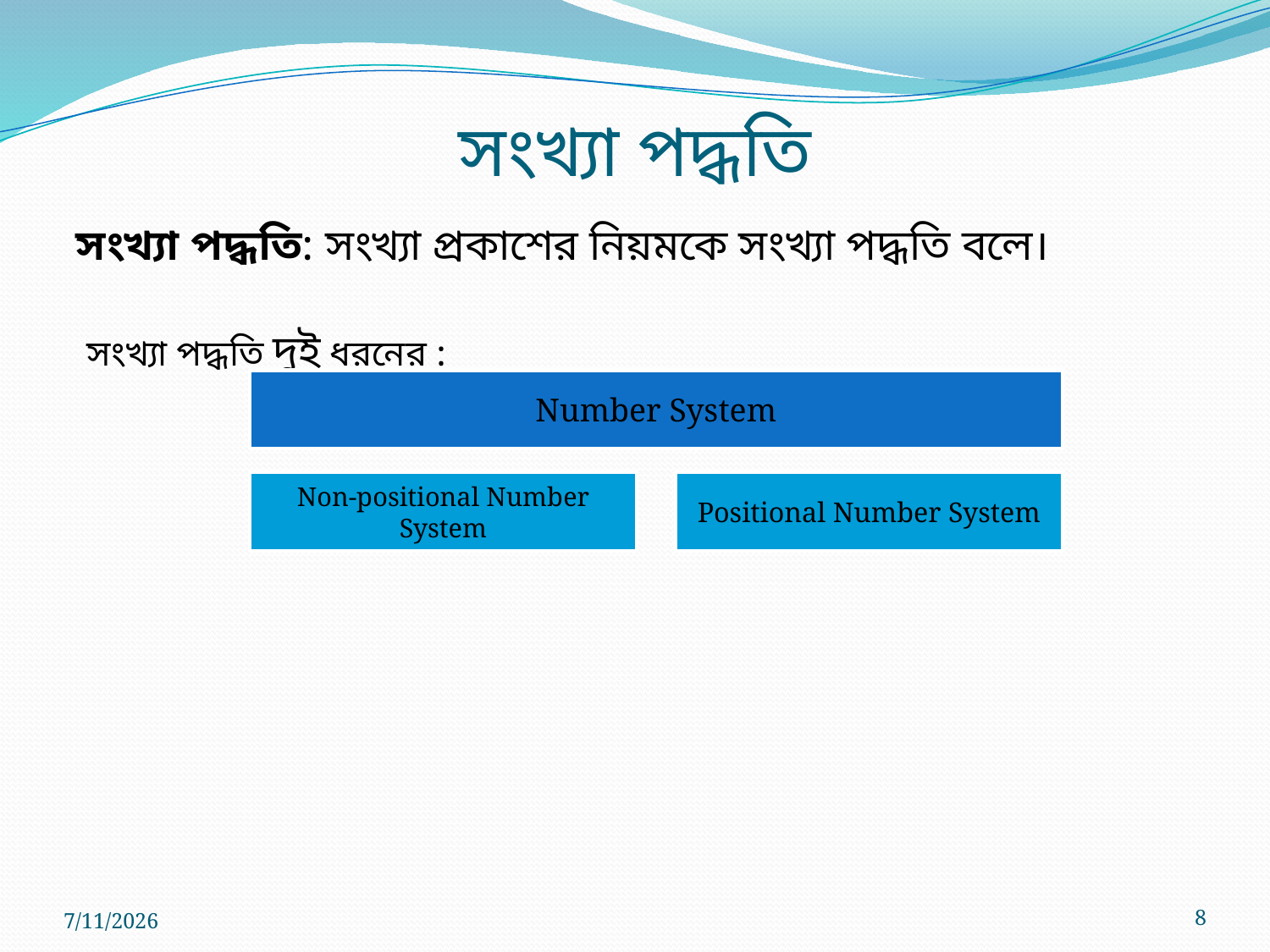

সংখ্যা পদ্ধতি
সংখ্যা পদ্ধতি: সংখ্যা প্রকাশের নিয়মকে সংখ্যা পদ্ধতি বলে।
সংখ্যা পদ্ধতি দুই ধরনের :
Number System
Non-positional Number System
Positional Number System
7/11/2026
8